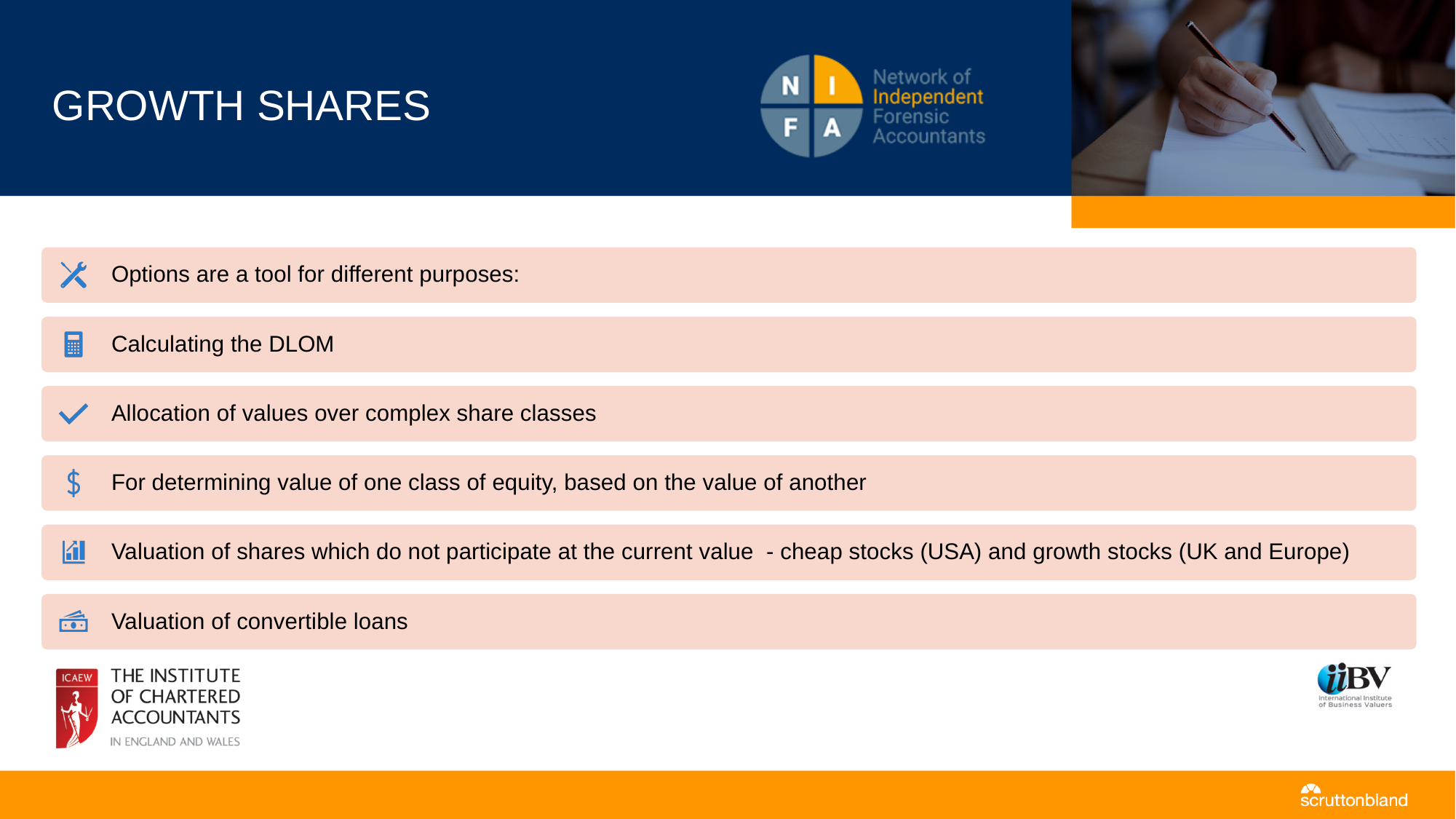

# Growth shares
Options are a tool for different purposes:
Calculating the DLOM
Allocation of values over complex share classes
For determining value of one class of equity, based on the value of another
Valuation of shares which do not participate at the current value  - cheap stocks (USA) and growth stocks (UK and Europe)
Valuation of convertible loans